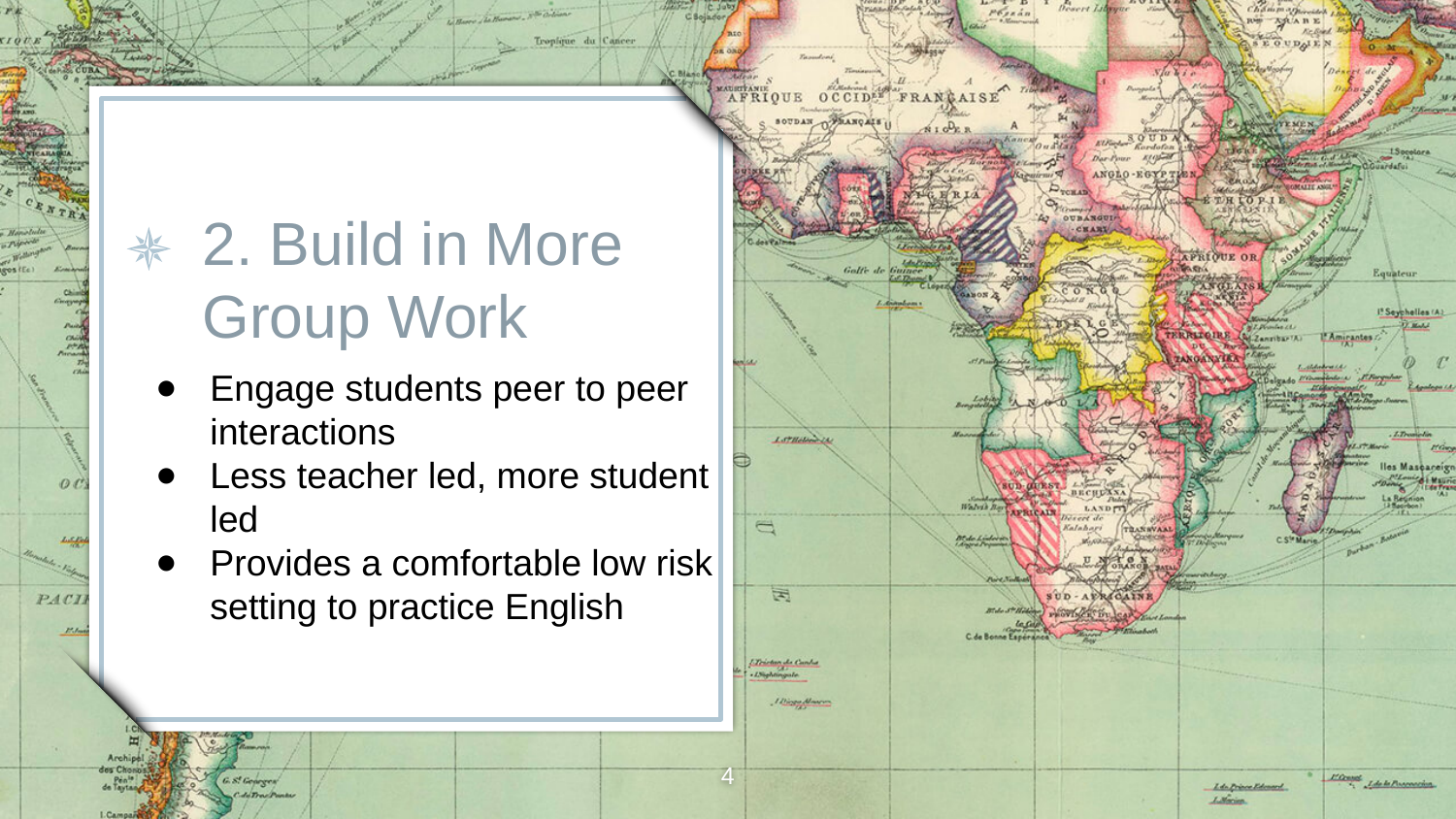

# 2. Build in More Group Work
Engage students peer to peer interactions
Less teacher led, more student led
Provides a comfortable low risk setting to practice English
4